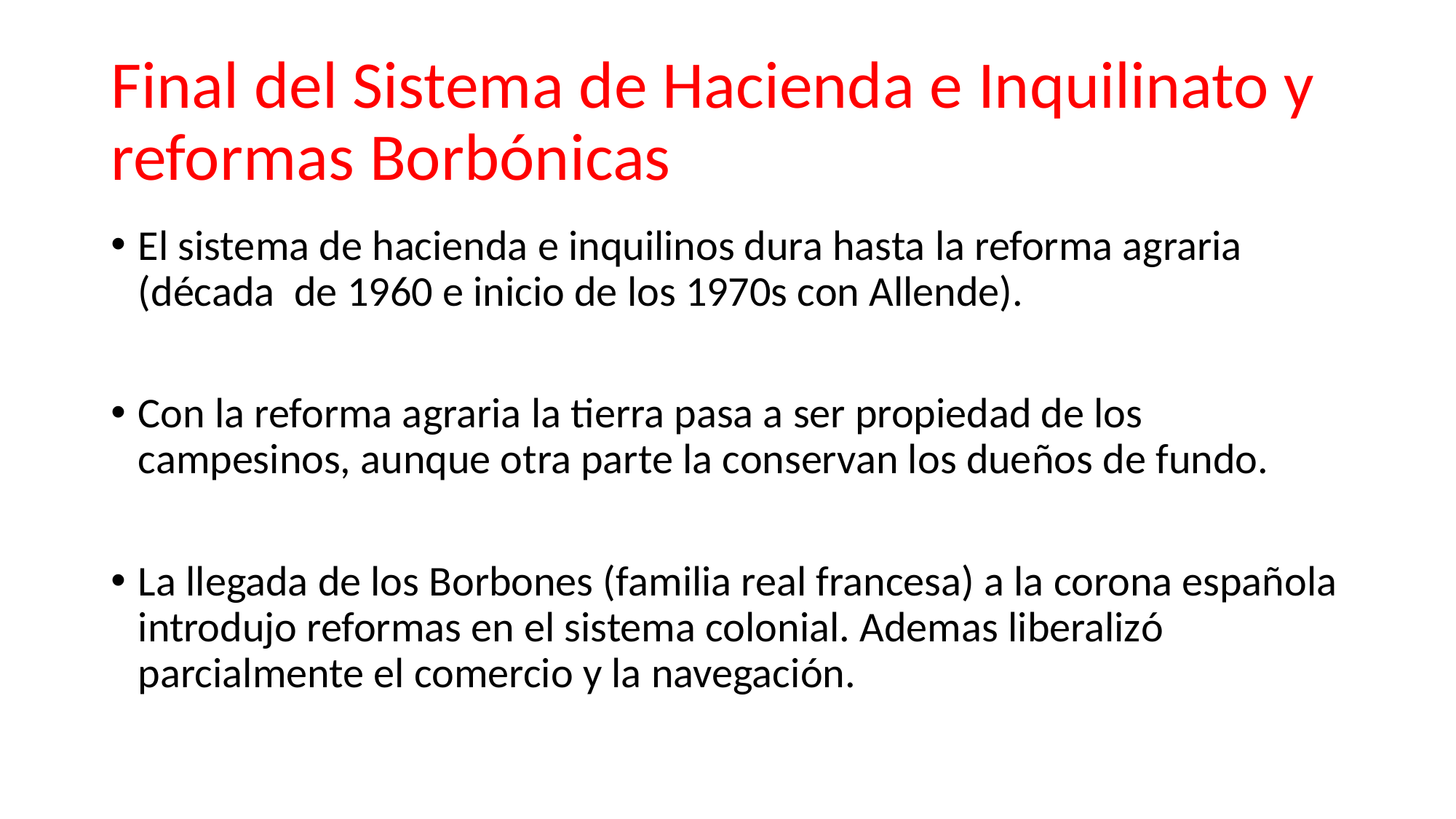

# Final del Sistema de Hacienda e Inquilinato y reformas Borbónicas
El sistema de hacienda e inquilinos dura hasta la reforma agraria (década  de 1960 e inicio de los 1970s con Allende).

Con la reforma agraria la tierra pasa a ser propiedad de los campesinos, aunque otra parte la conservan los dueños de fundo.

La llegada de los Borbones (familia real francesa) a la corona española introdujo reformas en el sistema colonial. Ademas liberalizó parcialmente el comercio y la navegación.